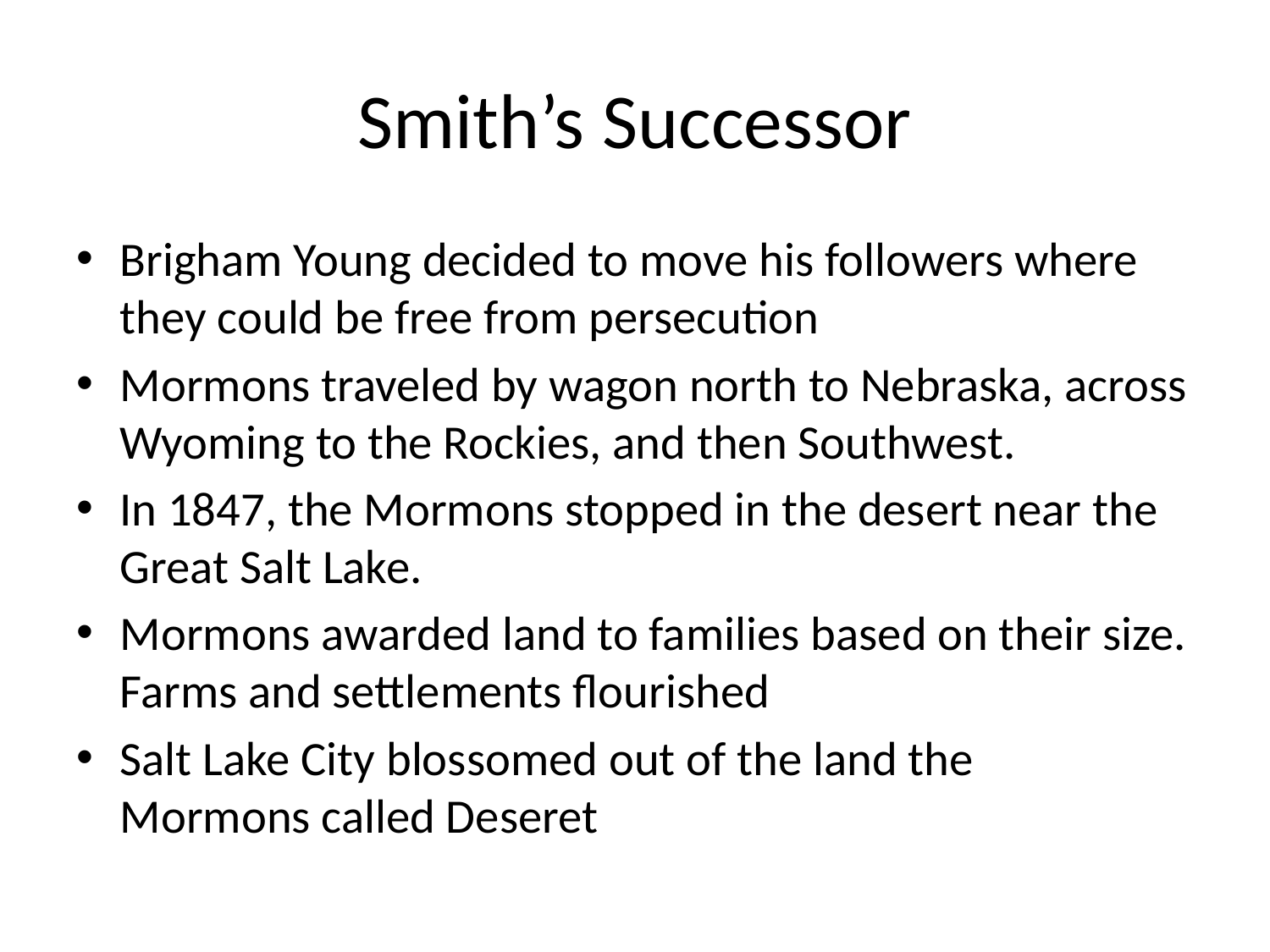

# Smith’s Successor
Brigham Young decided to move his followers where they could be free from persecution
Mormons traveled by wagon north to Nebraska, across Wyoming to the Rockies, and then Southwest.
In 1847, the Mormons stopped in the desert near the Great Salt Lake.
Mormons awarded land to families based on their size. Farms and settlements flourished
Salt Lake City blossomed out of the land the
Mormons called Deseret